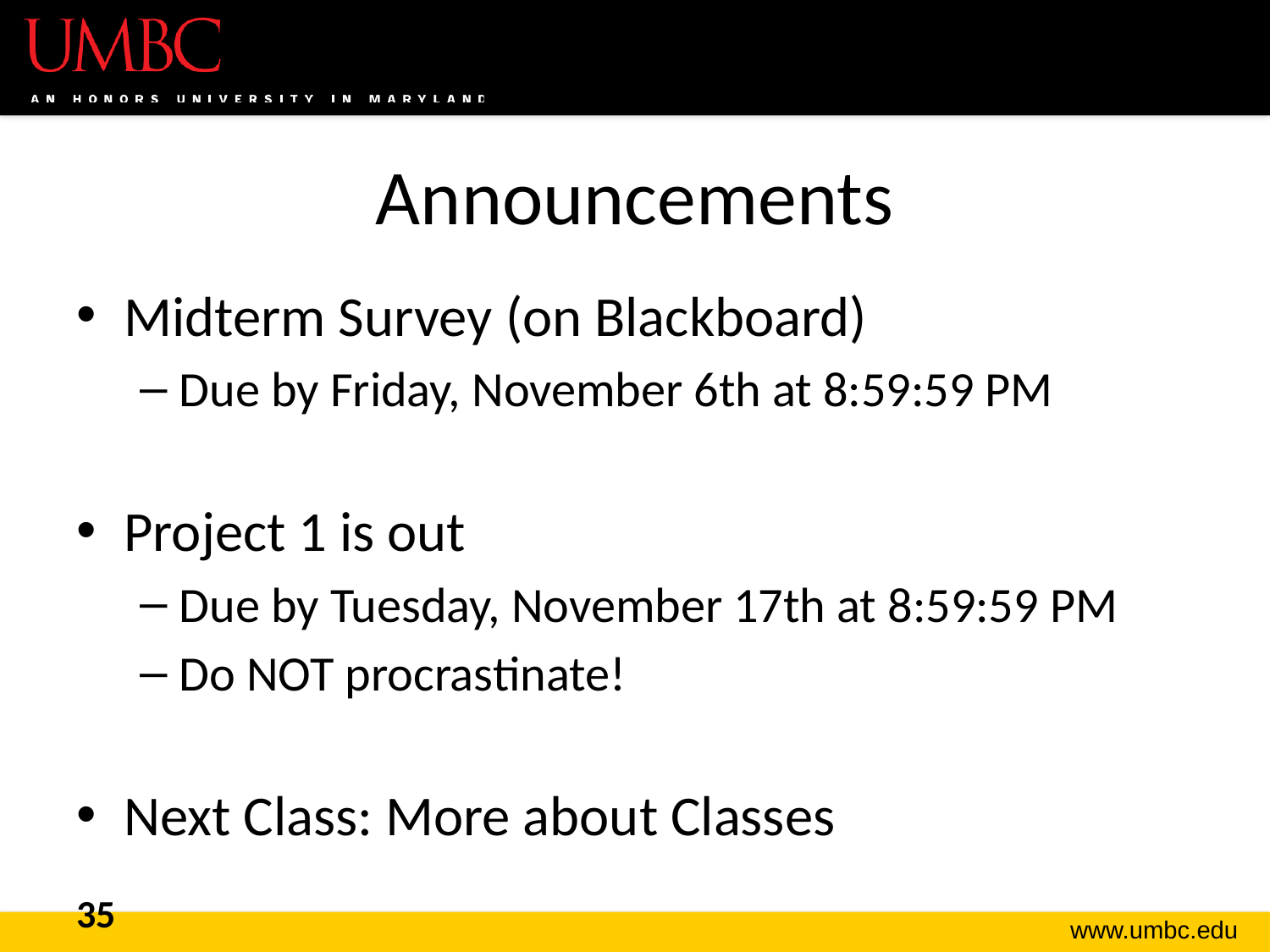

# Announcements
Midterm Survey (on Blackboard)
Due by Friday, November 6th at 8:59:59 PM

Project 1 is out
Due by Tuesday, November 17th at 8:59:59 PM
Do NOT procrastinate!

Next Class: More about Classes
35